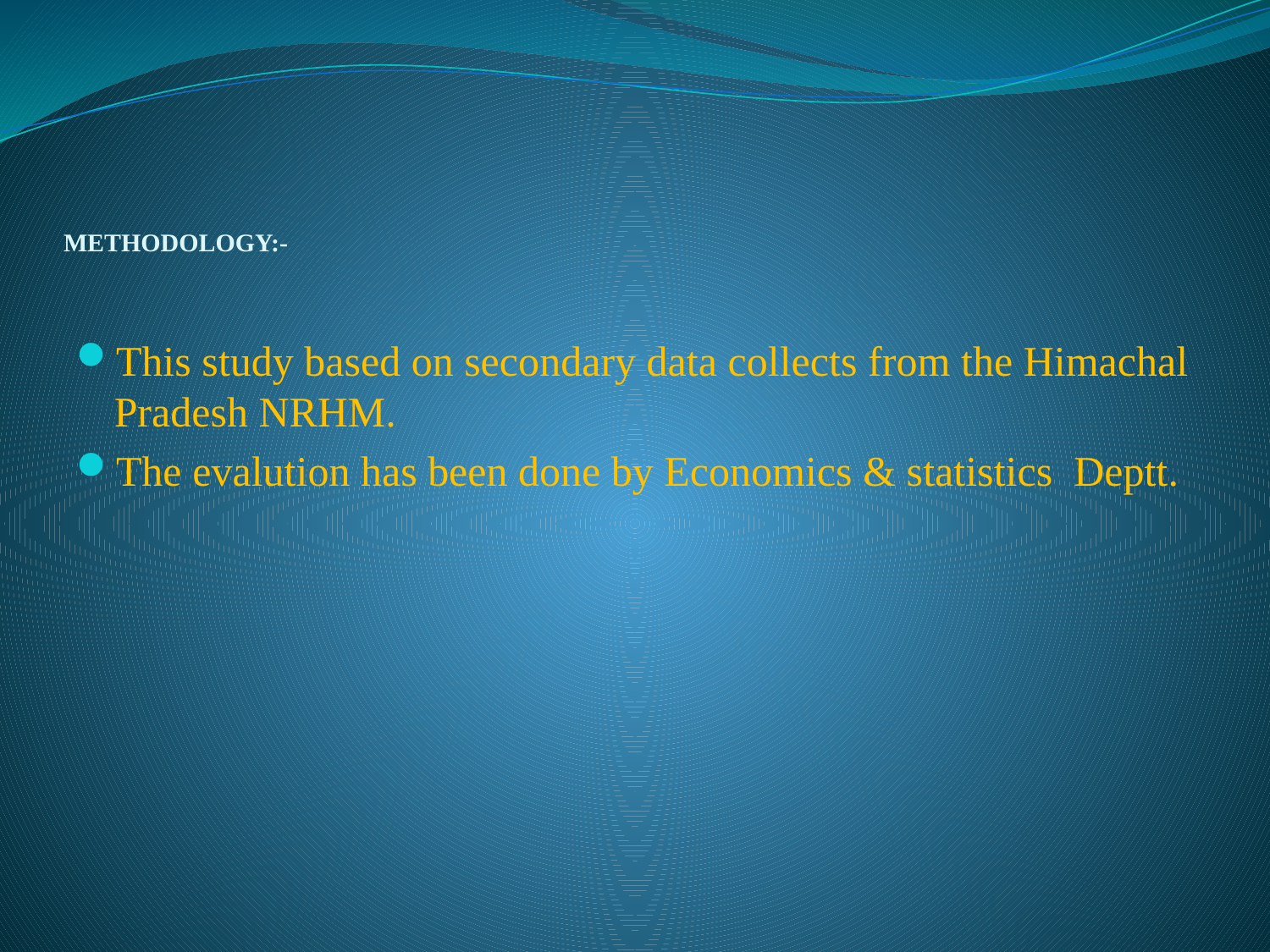

# METHODOLOGY:-

This study based on secondary data collects from the Himachal Pradesh NRHM.
The evalution has been done by Economics & statistics  Deptt.